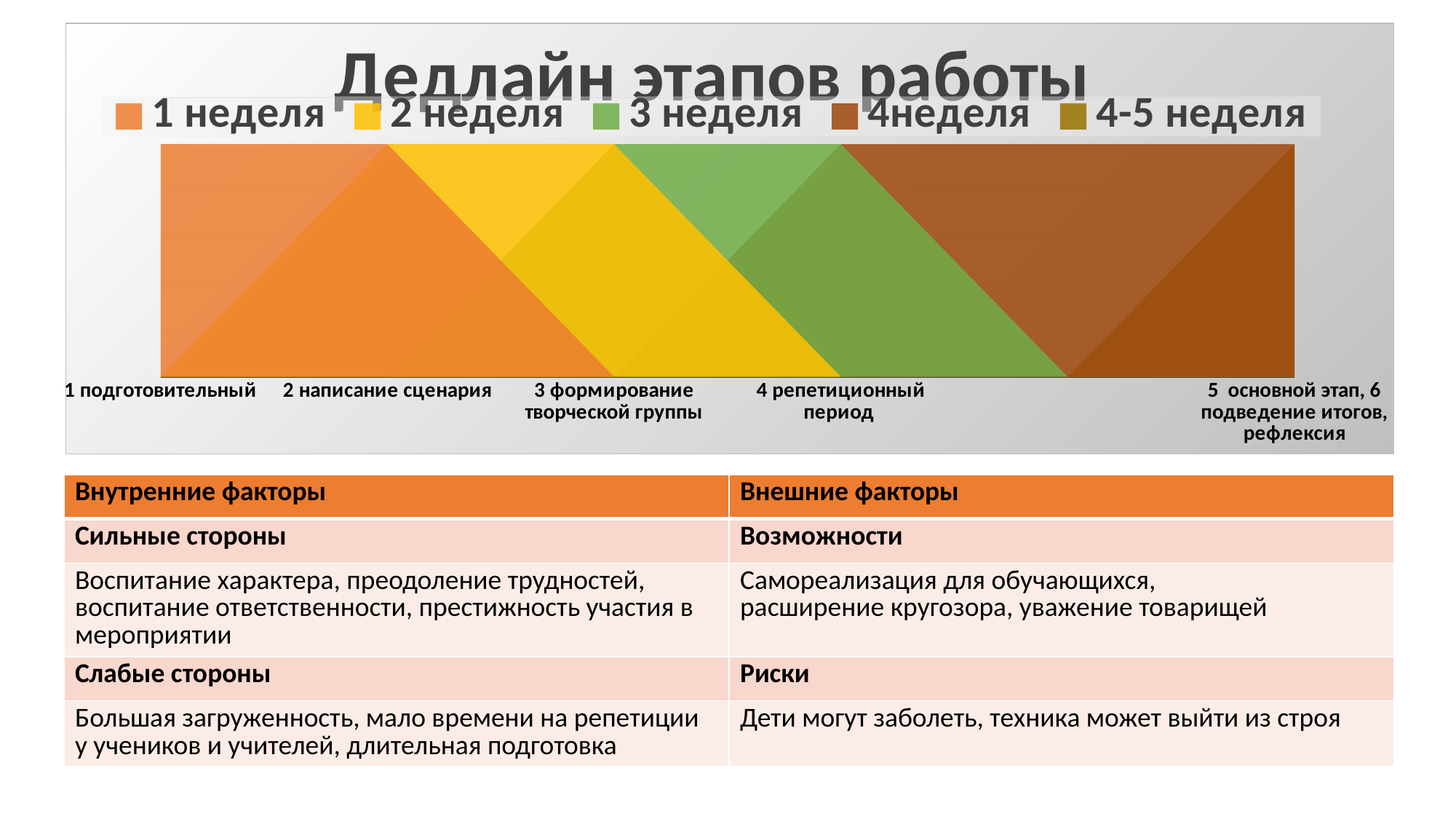

### Chart: Дедлайн этапов работы

| Category | 1 неделя | 2 неделя | 3 неделя | 4неделя | 4-5 неделя |
|---|---|---|---|---|---|
| 1 подготовительный | 1.0 | 0.0 | None | None | None |
| 2 написание сценария | 1.0 | 1.0 | None | None | None |
| 3 формирование творческой группы | None | 1.0 | 1.0 | 0.0 | None |
| 4 репетиционный период  | None | None | 1.0 | 1.0 | None |
|  | None | None | None | 1.0 | 0.0 |
| 5  основной этап, 6 подведение итогов, рефлексия | None | None | None | 1.0 | 1.0 |
| Внутренние факторы | Внешние факторы |
| --- | --- |
| Сильные стороны | Возможности |
| Воспитание характера, преодоление трудностей, воспитание ответственности, престижность участия в мероприятии | Самореализация для обучающихся, расширение кругозора, уважение товарищей |
| Слабые стороны | Риски |
| Большая загруженность, мало времени на репетиции у учеников и учителей, длительная подготовка | Дети могут заболеть, техника может выйти из строя |